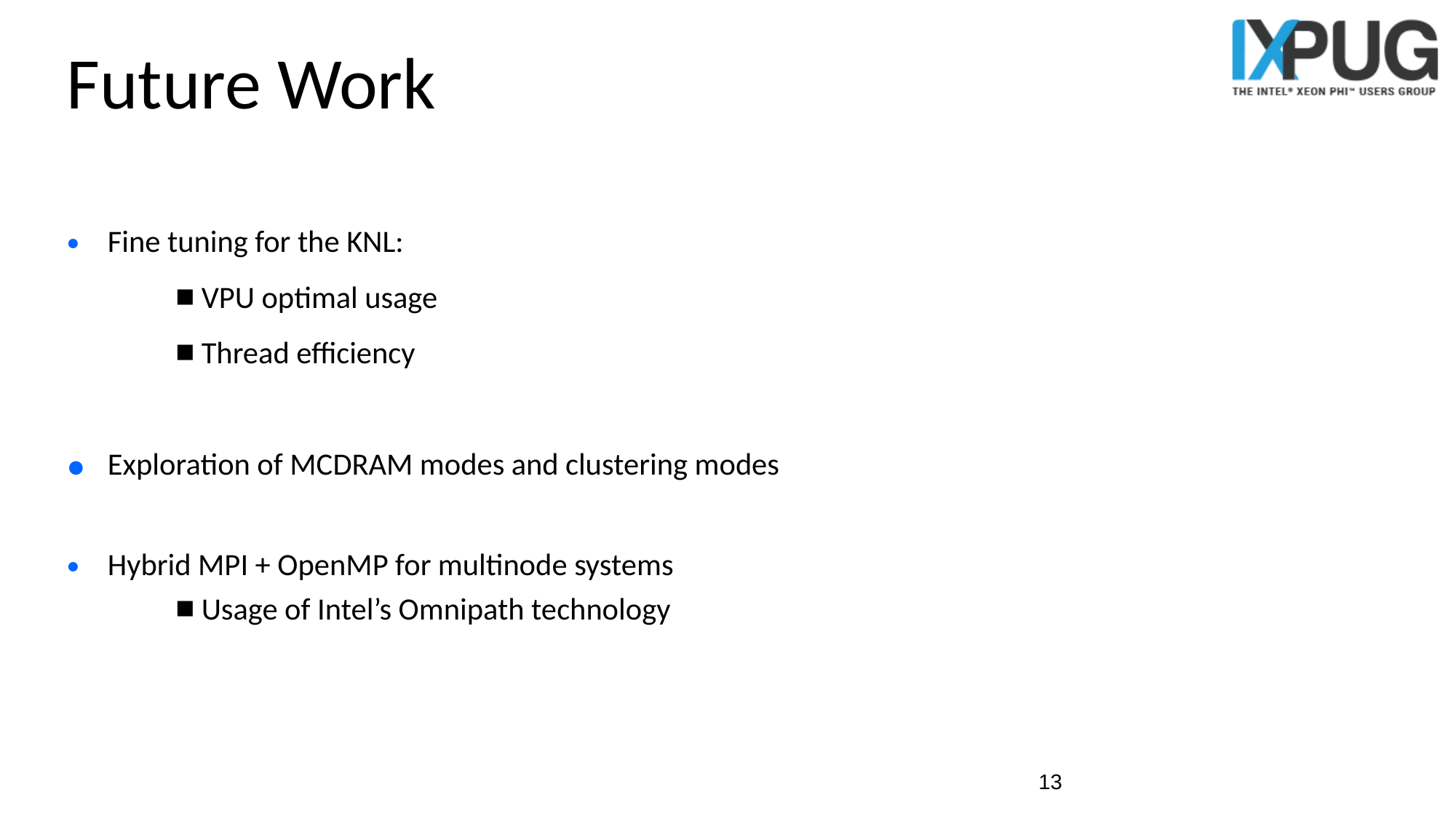

# Future Work
Fine tuning for the KNL:
 VPU optimal usage
 Thread efficiency

Exploration of MCDRAM modes and clustering modes

Hybrid MPI + OpenMP for multinode systems
 Usage of Intel’s Omnipath technology
13